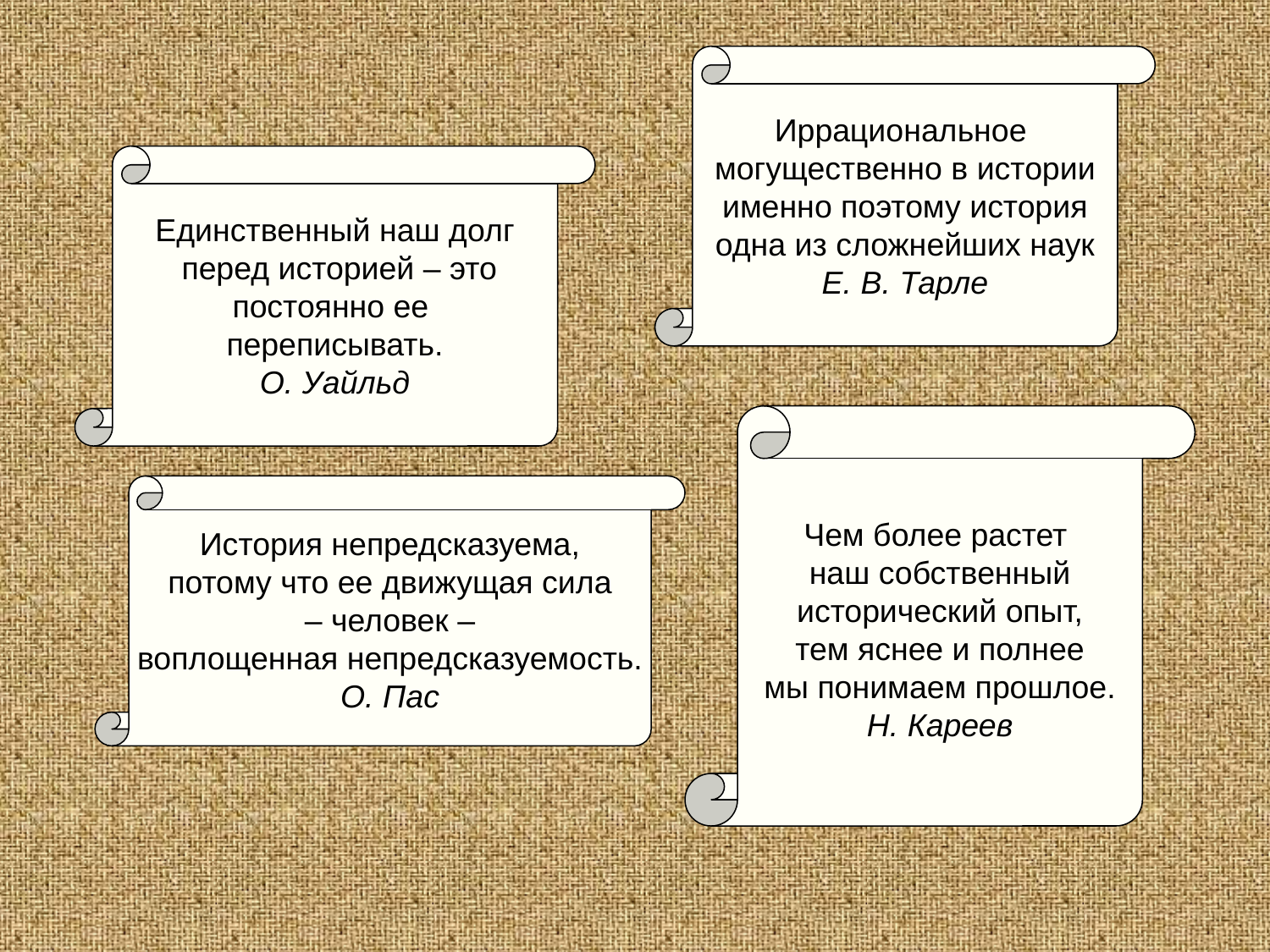

#
Иррациональное
могущественно в истории
именно поэтому история
одна из сложнейших наук
Е. В. Тарле

Единственный наш долг
 перед историей – это
постоянно ее
переписывать.
О. Уайльд
Чем более растет
наш собственный
исторический опыт,
тем яснее и полнее
мы понимаем прошлое.
Н. Кареев
История непредсказуема,
потому что ее движущая сила
 – человек –
воплощенная непредсказуемость.
О. Пас